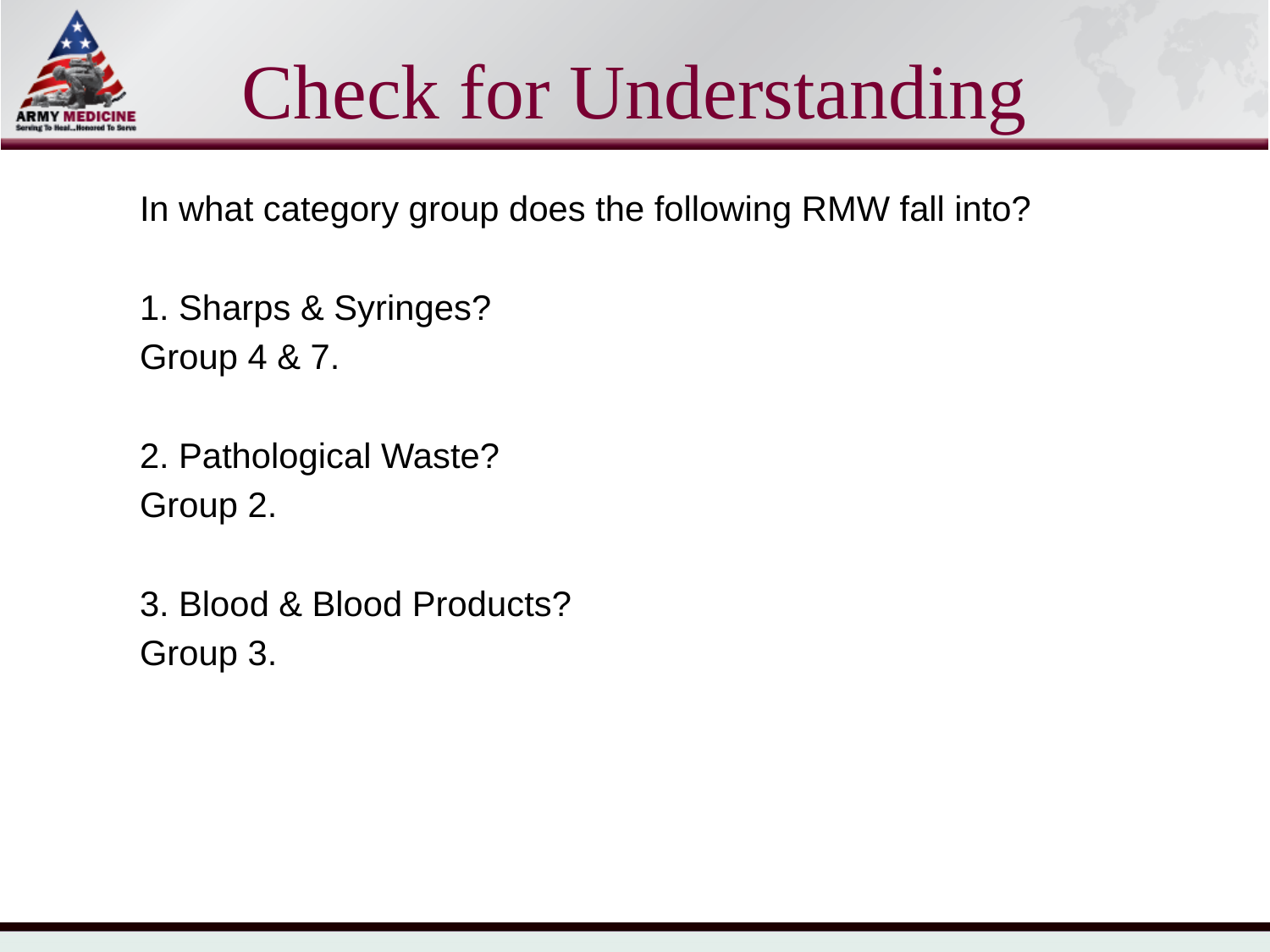

# Check for Understanding
In what category group does the following RMW fall into?

1. Sharps & Syringes?
Group 4 & 7.

2. Pathological Waste?
Group 2.

3. Blood & Blood Products?
Group 3.